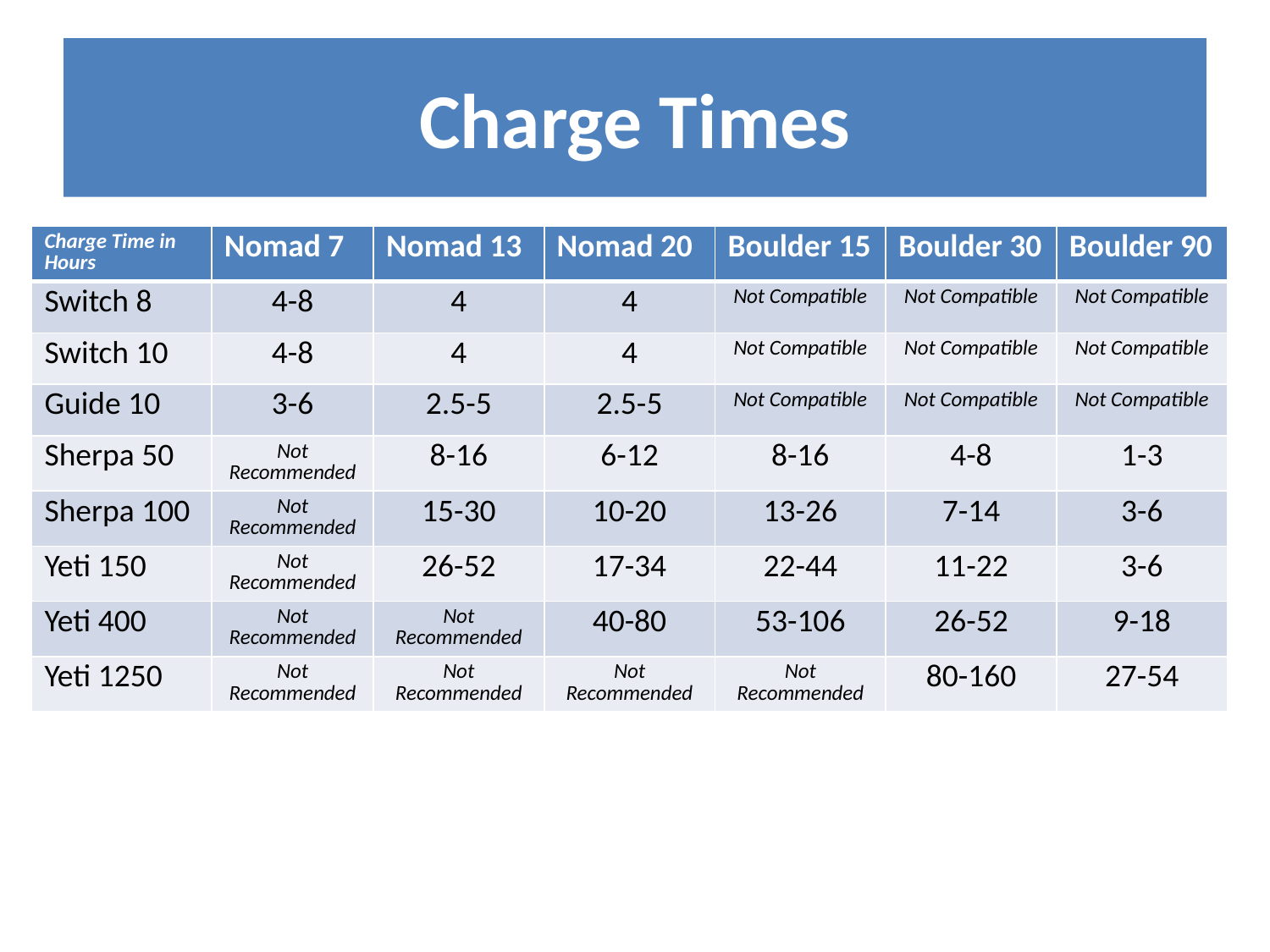

# Charge Times
| Charge Time in Hours | Nomad 7 | Nomad 13 | Nomad 20 | Boulder 15 | Boulder 30 | Boulder 90 |
| --- | --- | --- | --- | --- | --- | --- |
| Switch 8 | 4-8 | 4 | 4 | Not Compatible | Not Compatible | Not Compatible |
| Switch 10 | 4-8 | 4 | 4 | Not Compatible | Not Compatible | Not Compatible |
| Guide 10 | 3-6 | 2.5-5 | 2.5-5 | Not Compatible | Not Compatible | Not Compatible |
| Sherpa 50 | Not Recommended | 8-16 | 6-12 | 8-16 | 4-8 | 1-3 |
| Sherpa 100 | Not Recommended | 15-30 | 10-20 | 13-26 | 7-14 | 3-6 |
| Yeti 150 | Not Recommended | 26-52 | 17-34 | 22-44 | 11-22 | 3-6 |
| Yeti 400 | Not Recommended | Not Recommended | 40-80 | 53-106 | 26-52 | 9-18 |
| Yeti 1250 | Not Recommended | Not Recommended | Not Recommended | Not Recommended | 80-160 | 27-54 |